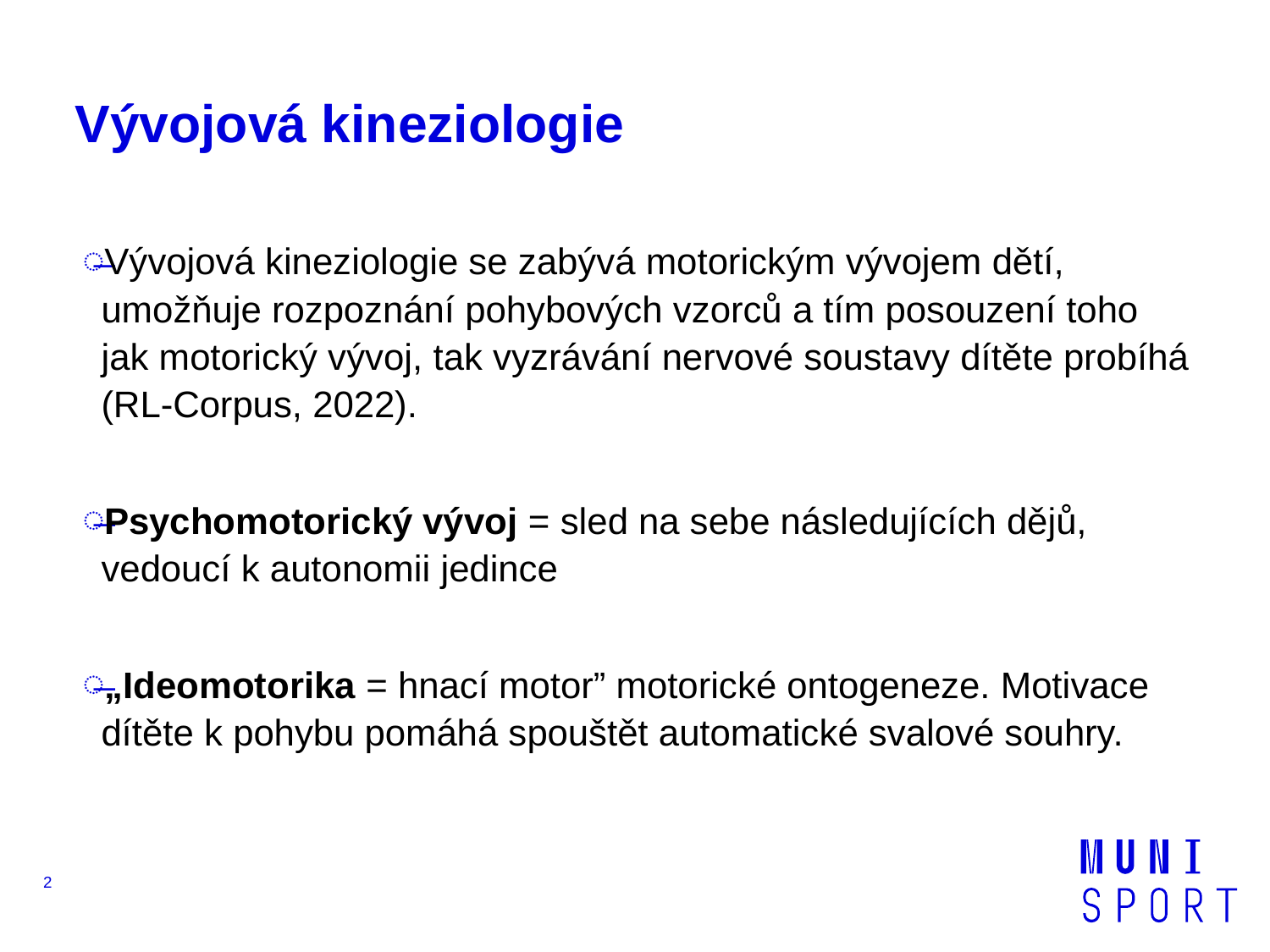

# Vývojová kineziologie
Vývojová kineziologie se zabývá motorickým vývojem dětí, umožňuje rozpoznání pohybových vzorců a tím posouzení toho jak motorický vývoj, tak vyzrávání nervové soustavy dítěte probíhá (RL-Corpus, 2022).

Psychomotorický vývoj = sled na sebe následujících dějů, vedoucí k autonomii jedince

„Ideomotorika = hnací motor” motorické ontogeneze. Motivace dítěte k pohybu pomáhá spouštět automatické svalové souhry.

2